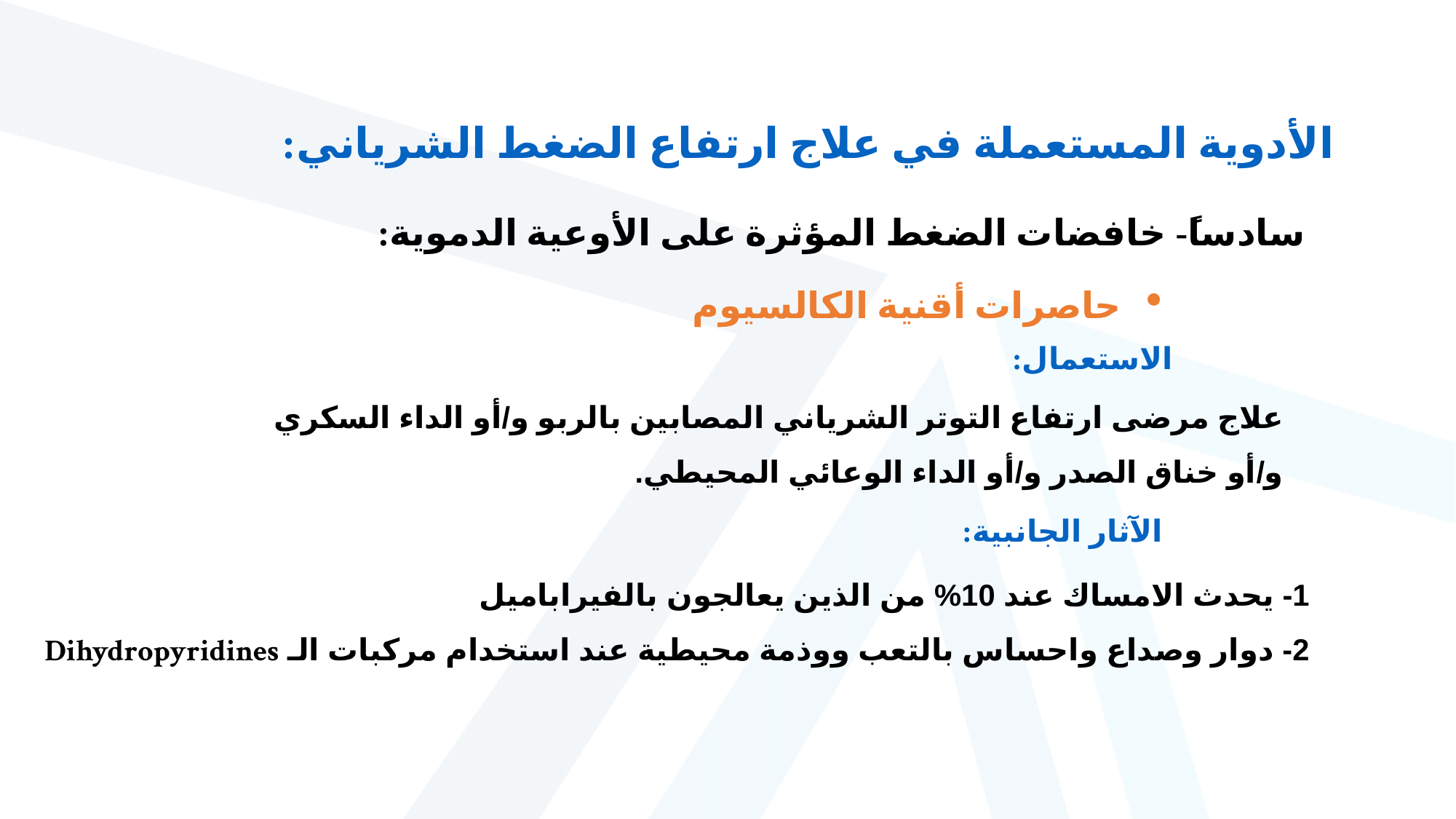

الأدوية المستعملة في علاج ارتفاع الضغط الشرياني:
سادساً- خافضات الضغط المؤثرة على الأوعية الدموية:
حاصرات أقنية الكالسيوم
الاستعمال:

علاج مرضى ارتفاع التوتر الشرياني المصابين بالربو و/أو الداء السكري
و/أو خناق الصدر و/أو الداء الوعائي المحيطي.
الآثار الجانبية:
1- يحدث الامساك عند 10% من الذين يعالجون بالفيراباميل
2- دوار وصداع واحساس بالتعب ووذمة محيطية عند استخدام مركبات الـ Dihydropyridines